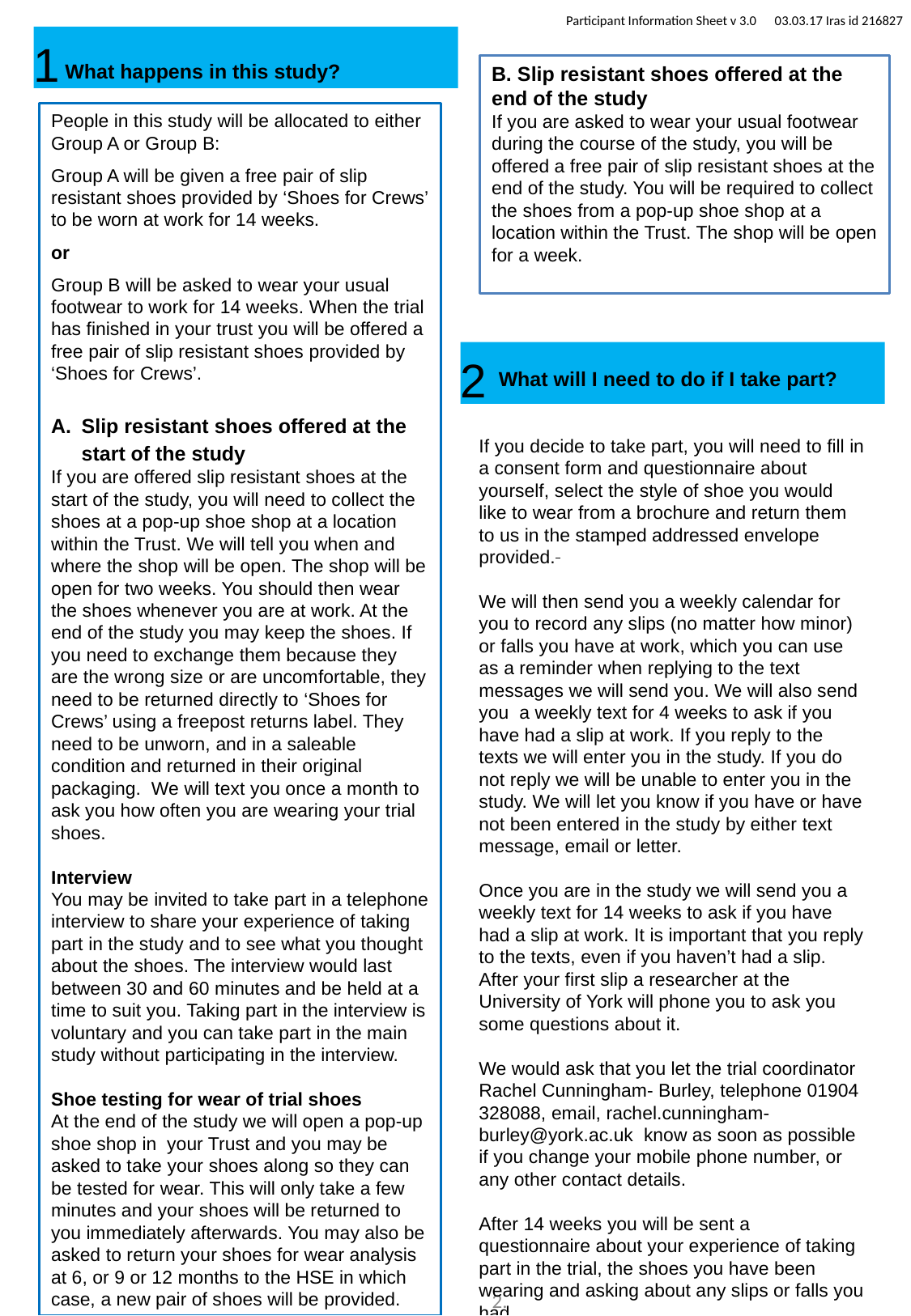

Participant Information Sheet v 3.0      03.03.17 Iras id 216827

1

 What happens in this study?
B. Slip resistant shoes offered at the end of the study
If you are asked to wear your usual footwear during the course of the study, you will be offered a free pair of slip resistant shoes at the end of the study. You will be required to collect the shoes from a pop-up shoe shop at a location within the Trust. The shop will be open for a week.

People in this study will be allocated to either Group A or Group B:
Group A will be given a free pair of slip resistant shoes provided by ‘Shoes for Crews’ to be worn at work for 14 weeks.
or
Group B will be asked to wear your usual footwear to work for 14 weeks. When the trial has finished in your trust you will be offered a free pair of slip resistant shoes provided by ‘Shoes for Crews’.

Slip resistant shoes offered at the start of the study
If you are offered slip resistant shoes at the start of the study, you will need to collect the shoes at a pop-up shoe shop at a location within the Trust. We will tell you when and where the shop will be open. The shop will be open for two weeks. You should then wear the shoes whenever you are at work. At the end of the study you may keep the shoes. If you need to exchange them because they are the wrong size or are uncomfortable, they need to be returned directly to ‘Shoes for Crews’ using a freepost returns label. They need to be unworn, and in a saleable condition and returned in their original packaging.  We will text you once a month to ask you how often you are wearing your trial shoes.

Interview
You may be invited to take part in a telephone interview to share your experience of taking part in the study and to see what you thought about the shoes. The interview would last between 30 and 60 minutes and be held at a time to suit you. Taking part in the interview is voluntary and you can take part in the main study without participating in the interview.

Shoe testing for wear of trial shoes
At the end of the study we will open a pop-up shoe shop in  your Trust and you may be asked to take your shoes along so they can be tested for wear. This will only take a few minutes and your shoes will be returned to you immediately afterwards. You may also be asked to return your shoes for wear analysis at 6, or 9 or 12 months to the HSE in which case, a new pair of shoes will be provided.

2

What will I need to do if I take part?
If you decide to take part, you will need to fill in a consent form and questionnaire about yourself, select the style of shoe you would like to wear from a brochure and return them to us in the stamped addressed envelope provided.

We will then send you a weekly calendar for you to record any slips (no matter how minor) or falls you have at work, which you can use as a reminder when replying to the text messages we will send you. We will also send you  a weekly text for 4 weeks to ask if you have had a slip at work. If you reply to the texts we will enter you in the study. If you do not reply we will be unable to enter you in the study. We will let you know if you have or have not been entered in the study by either text message, email or letter.

Once you are in the study we will send you a weekly text for 14 weeks to ask if you have had a slip at work. It is important that you reply to the texts, even if you haven’t had a slip. After your first slip a researcher at the University of York will phone you to ask you some questions about it.

We would ask that you let the trial coordinator Rachel Cunningham- Burley, telephone 01904 328088, email, rachel.cunningham-burley@york.ac.uk  know as soon as possible if you change your mobile phone number, or any other contact details.

After 14 weeks you will be sent a questionnaire about your experience of taking part in the trial, the shoes you have been wearing and asking about any slips or falls you had.
2.